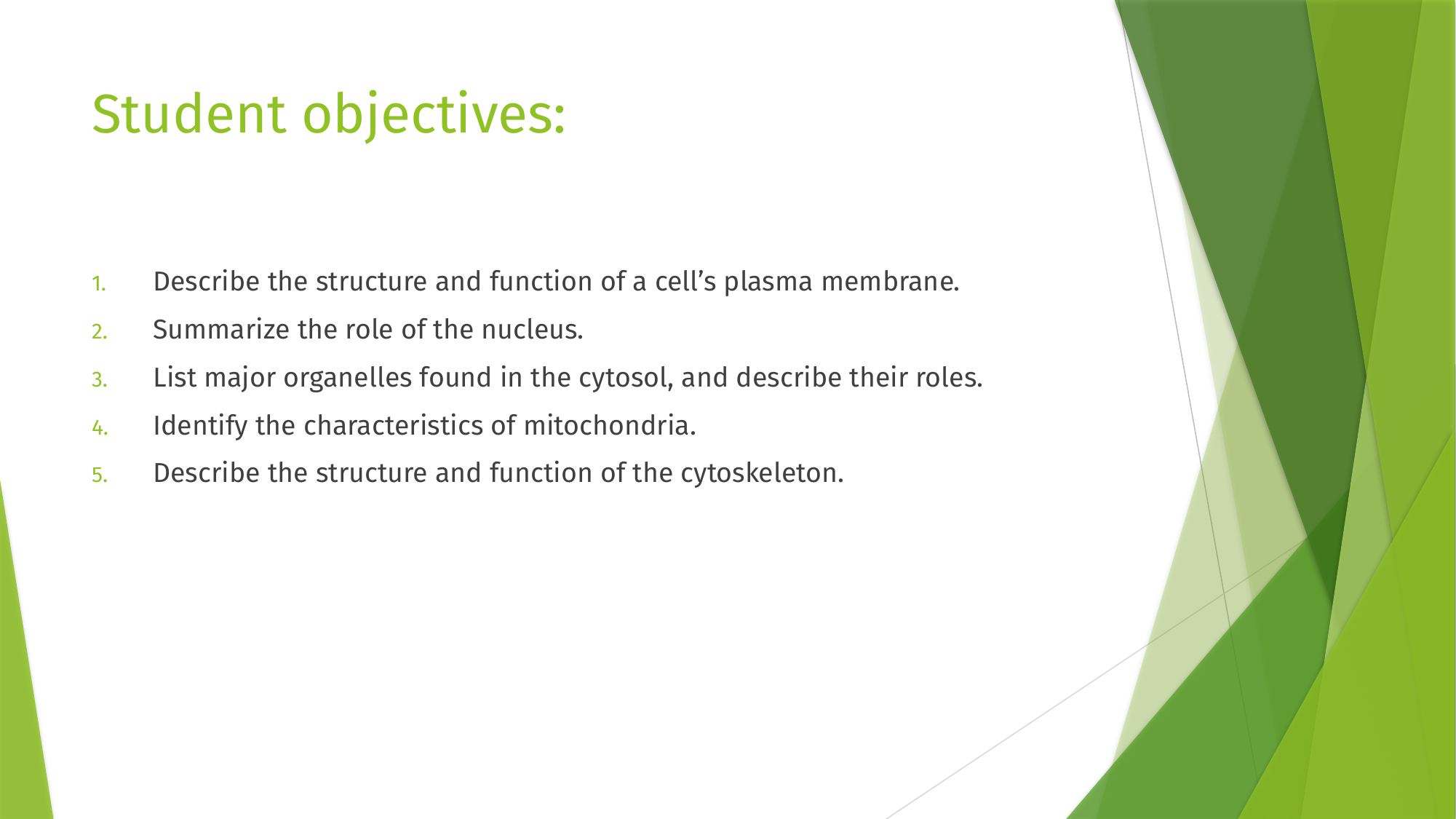

# Student objectives:
Describe the structure and function of a cell’s plasma membrane.
Summarize the role of the nucleus.
List major organelles found in the cytosol, and describe their roles.
Identify the characteristics of mitochondria.
Describe the structure and function of the cytoskeleton.